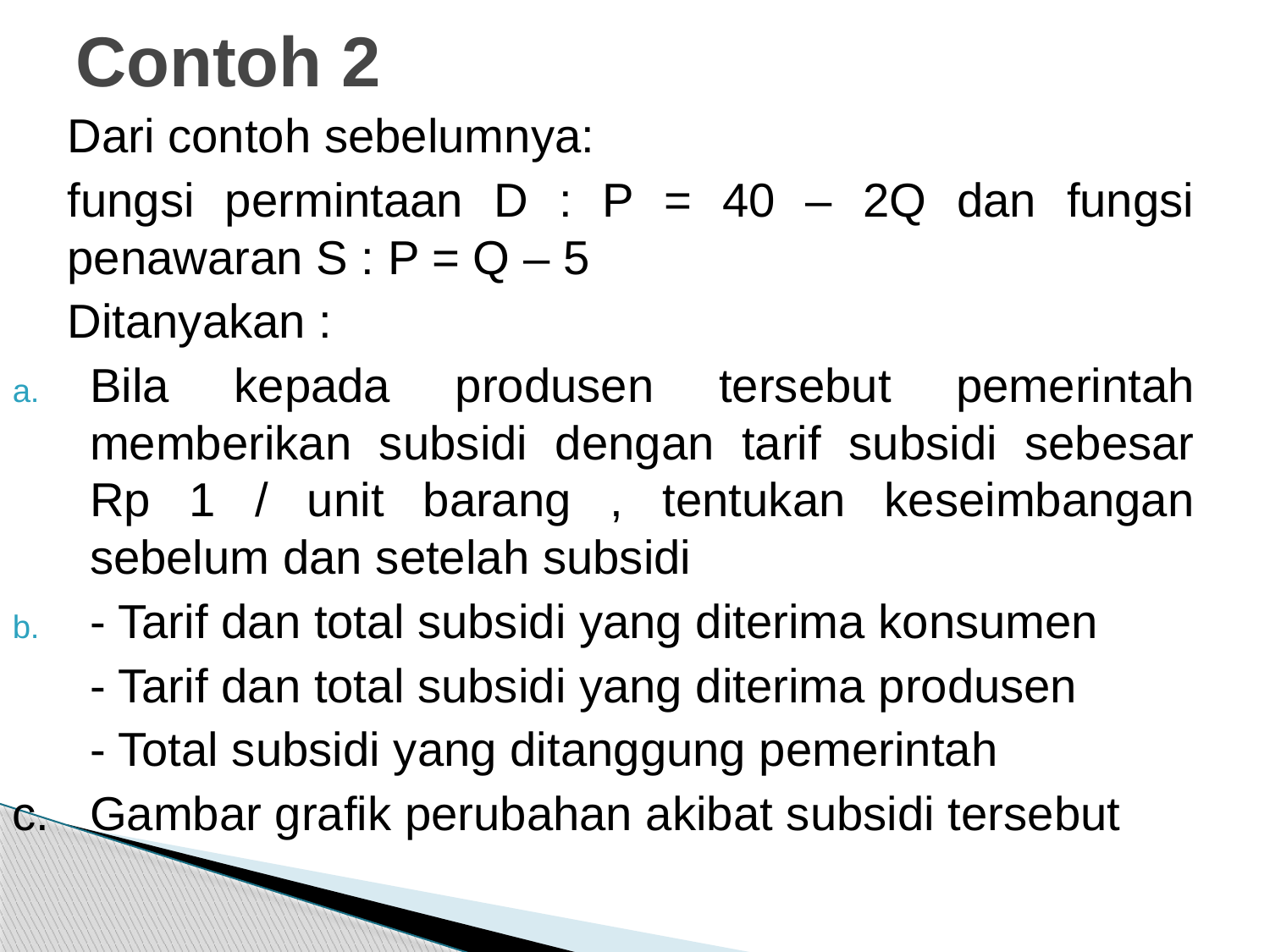

# Contoh 2
	Dari contoh sebelumnya:
	fungsi permintaan D : P = 40 – 2Q dan fungsi penawaran S : P = Q – 5
	Ditanyakan :
Bila kepada produsen tersebut pemerintah memberikan subsidi dengan tarif subsidi sebesar Rp 1 / unit barang , tentukan keseimbangan sebelum dan setelah subsidi
- Tarif dan total subsidi yang diterima konsumen
	- Tarif dan total subsidi yang diterima produsen
	- Total subsidi yang ditanggung pemerintah
c.	Gambar grafik perubahan akibat subsidi tersebut